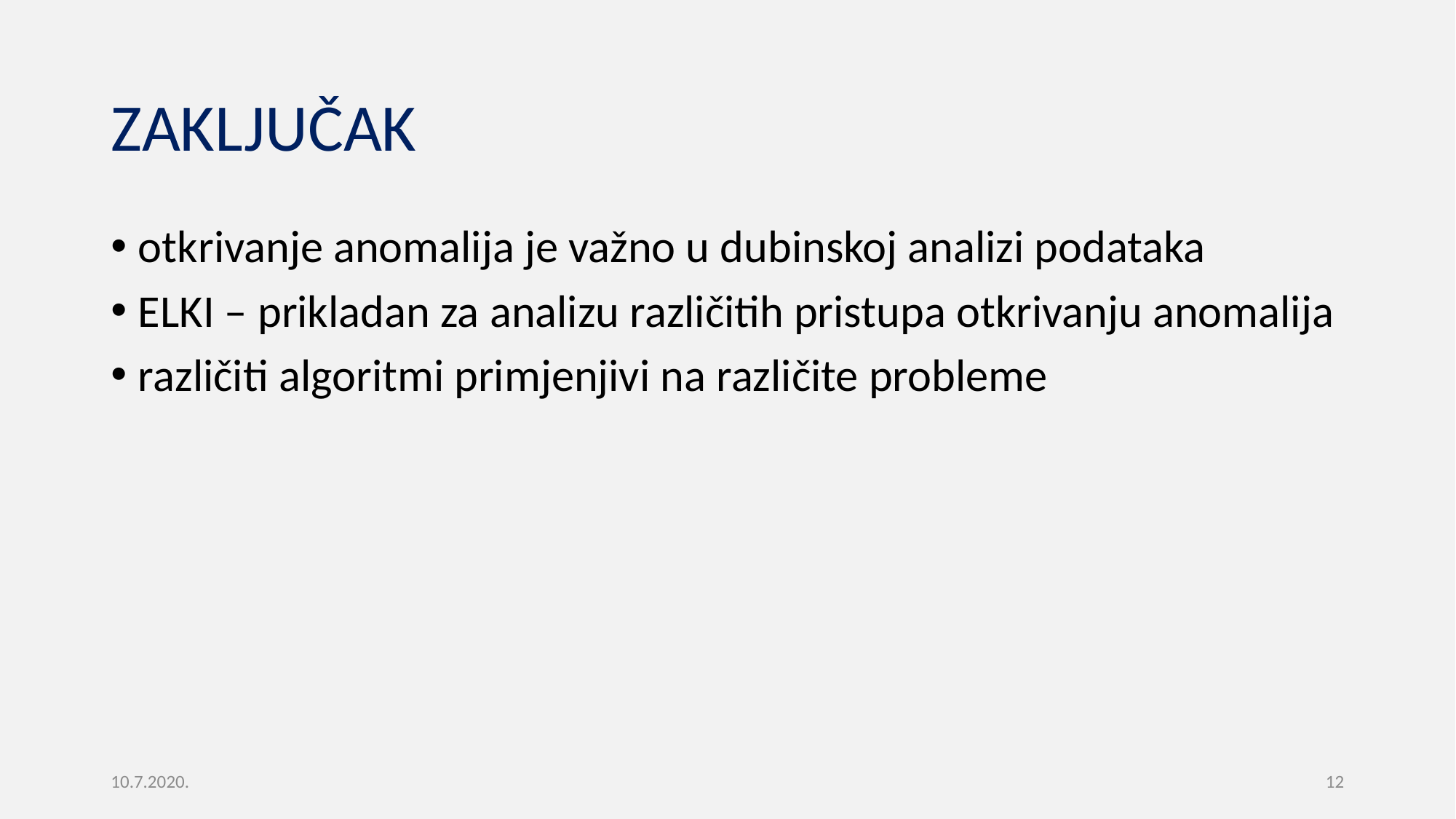

# ZAKLJUČAK
otkrivanje anomalija je važno u dubinskoj analizi podataka
ELKI – prikladan za analizu različitih pristupa otkrivanju anomalija
različiti algoritmi primjenjivi na različite probleme
10.7.2020.
12